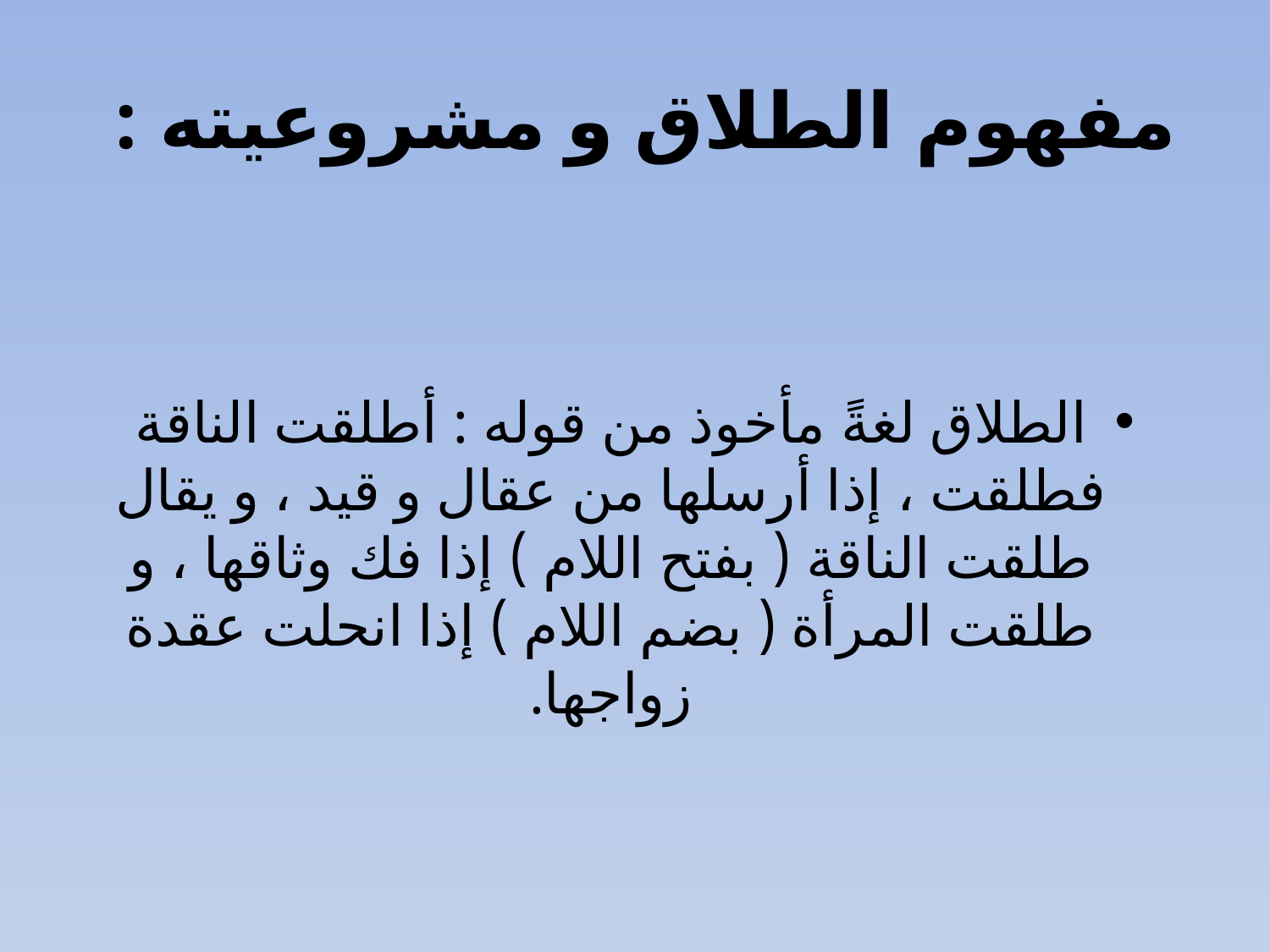

# مفهوم الطلاق و مشروعيته :

الطلاق لغةً مأخوذ من قوله : أطلقت الناقة فطلقت ، إذا أرسلها من عقال و قيد ، و يقال طلقت الناقة ( بفتح اللام ) إذا فك وثاقها ، و طلقت المرأة ( بضم اللام ) إذا انحلت عقدة زواجها.